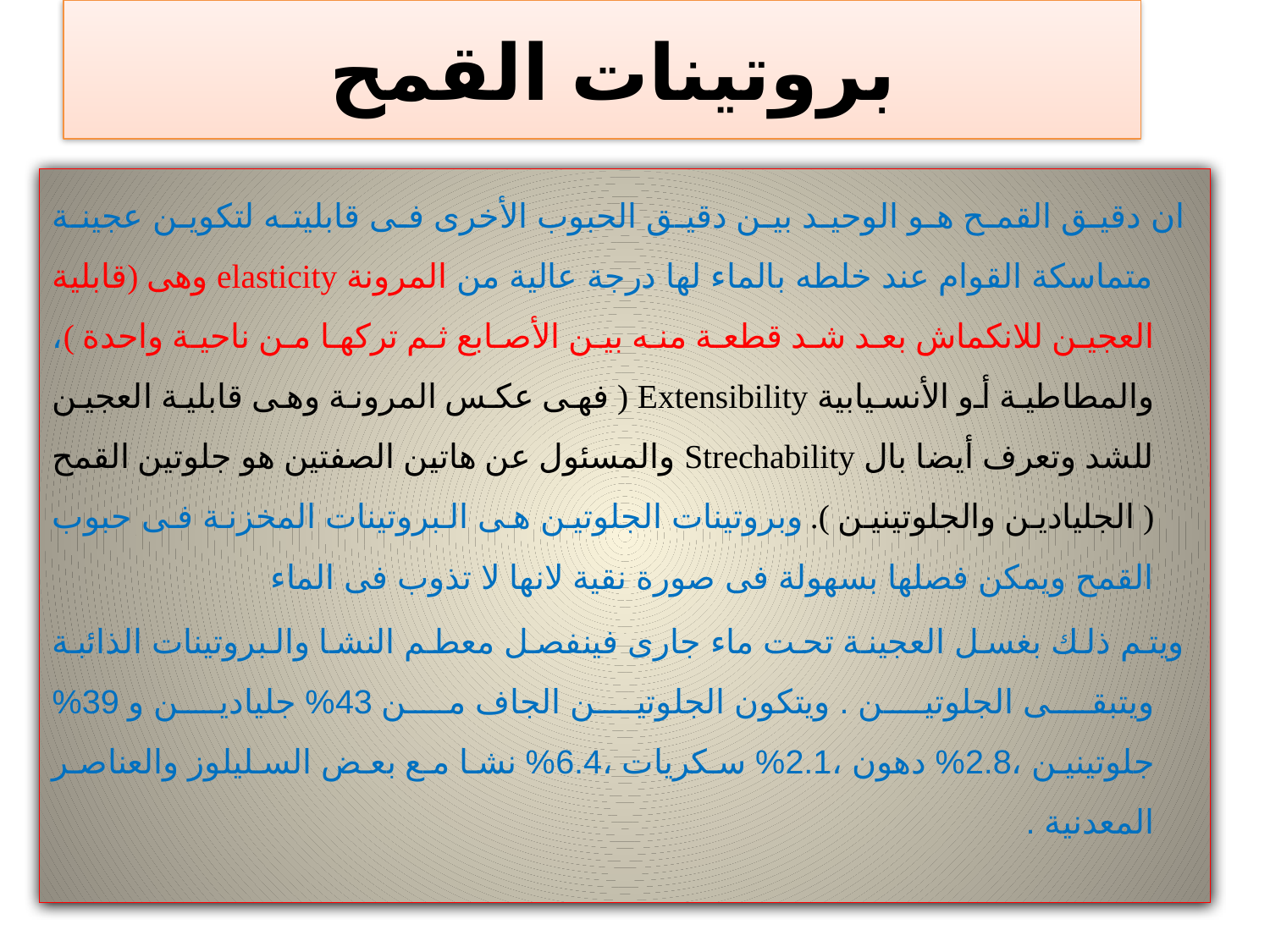

# بروتينات القمح
ان دقيق القمح هو الوحيد بين دقيق الحبوب الأخرى فى قابليته لتكوين عجينة متماسكة القوام عند خلطه بالماء لها درجة عالية من المرونة elasticity وهى (قابلية العجين للانكماش بعد شد قطعة منه بين الأصابع ثم تركها من ناحية واحدة )، والمطاطية أو الأنسيابية Extensibility ( فهى عكس المرونة وهى قابلية العجين للشد وتعرف أيضا بال Strechability والمسئول عن هاتين الصفتين هو جلوتين القمح ( الجليادين والجلوتينين ). وبروتينات الجلوتين هى البروتينات المخزنة فى حبوب القمح ويمكن فصلها بسهولة فى صورة نقية لانها لا تذوب فى الماء
ويتم ذلك بغسل العجينة تحت ماء جارى فينفصل معطم النشا والبروتينات الذائبة ويتبقى الجلوتين . ويتكون الجلوتين الجاف من 43% جليادين و 39% جلوتينين ،2.8% دهون ،2.1% سكريات ،6.4% نشا مع بعض السليلوز والعناصر المعدنية .